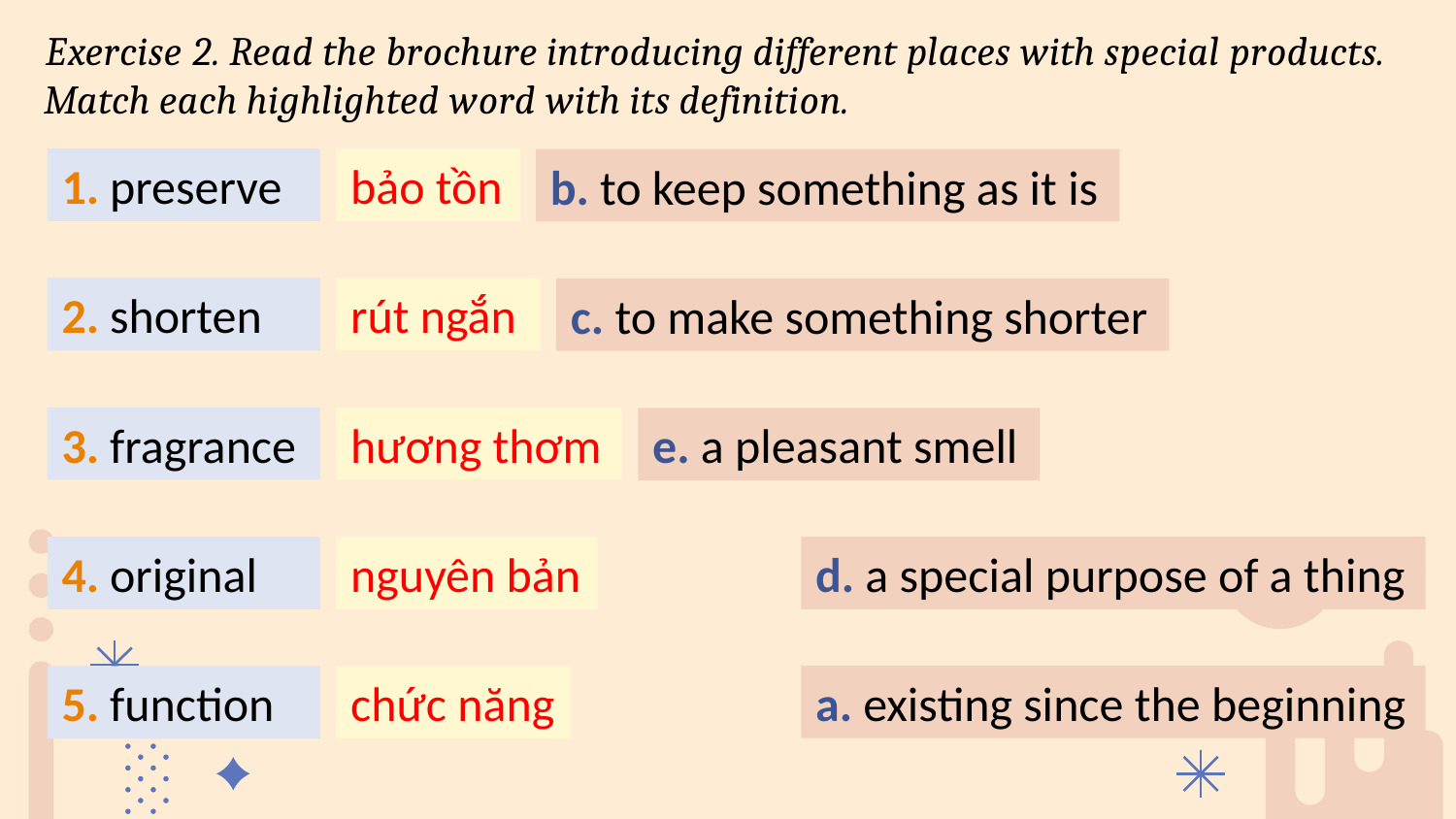

Exercise 2. Read the brochure introducing different places with special products. Match each highlighted word with its definition.
bảo tồn
1. preserve
b. to keep something as it is
rút ngắn
2. shorten
c. to make something shorter
hương thơm
3. fragrance
e. a pleasant smell
nguyên bản
4. original
d. a special purpose of a thing
a. existing since the beginning
chức năng
5. function